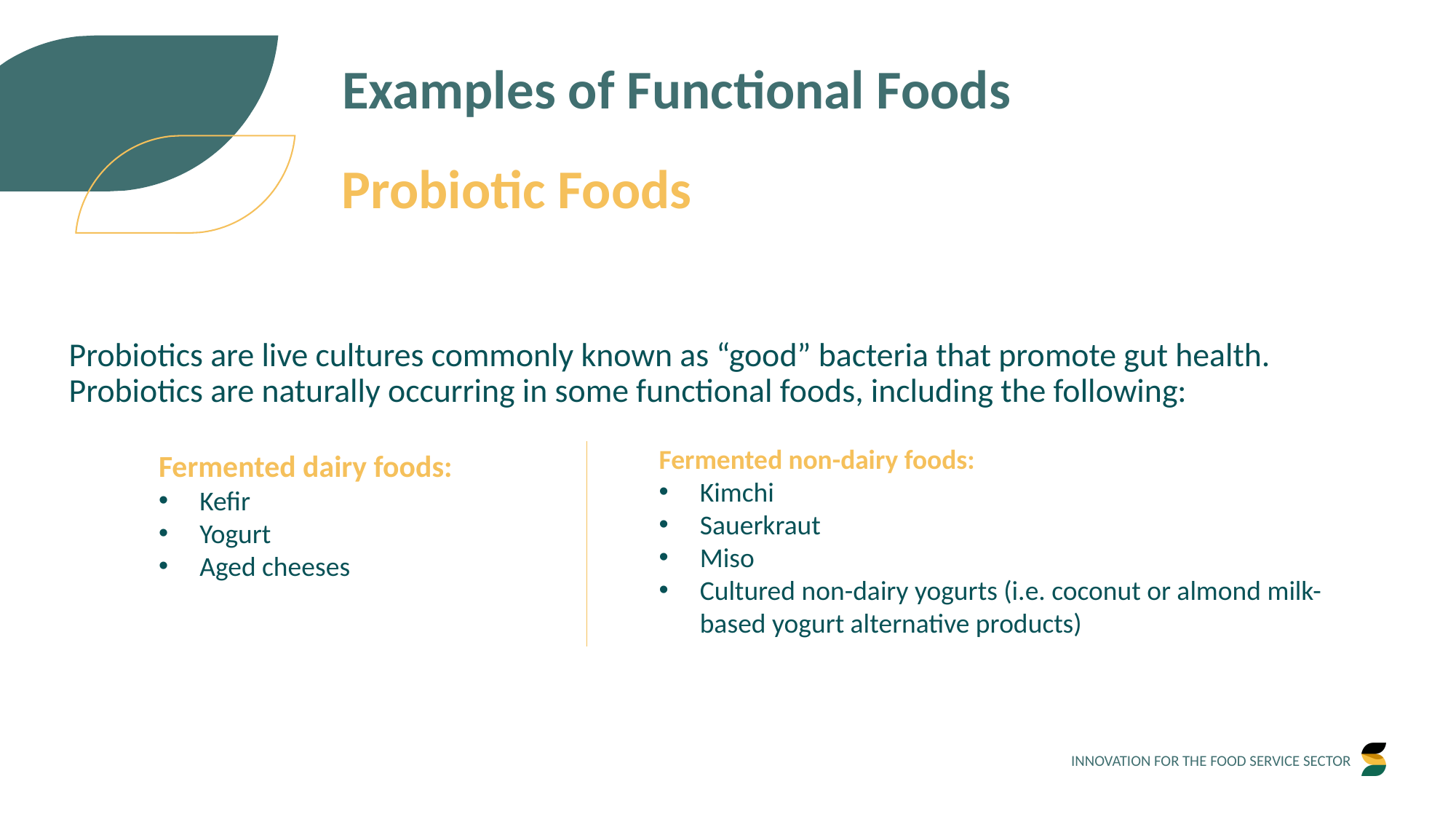

Examples of Functional Foods
Probiotic Foods
Probiotics are live cultures commonly known as “good” bacteria that promote gut health. Probiotics are naturally occurring in some functional foods, including the following:

Fermented non-dairy foods:
Kimchi
Sauerkraut
Miso
Cultured non-dairy yogurts (i.e. coconut or almond milk-based yogurt alternative products)
Fermented dairy foods:
Kefir
Yogurt
Aged cheeses